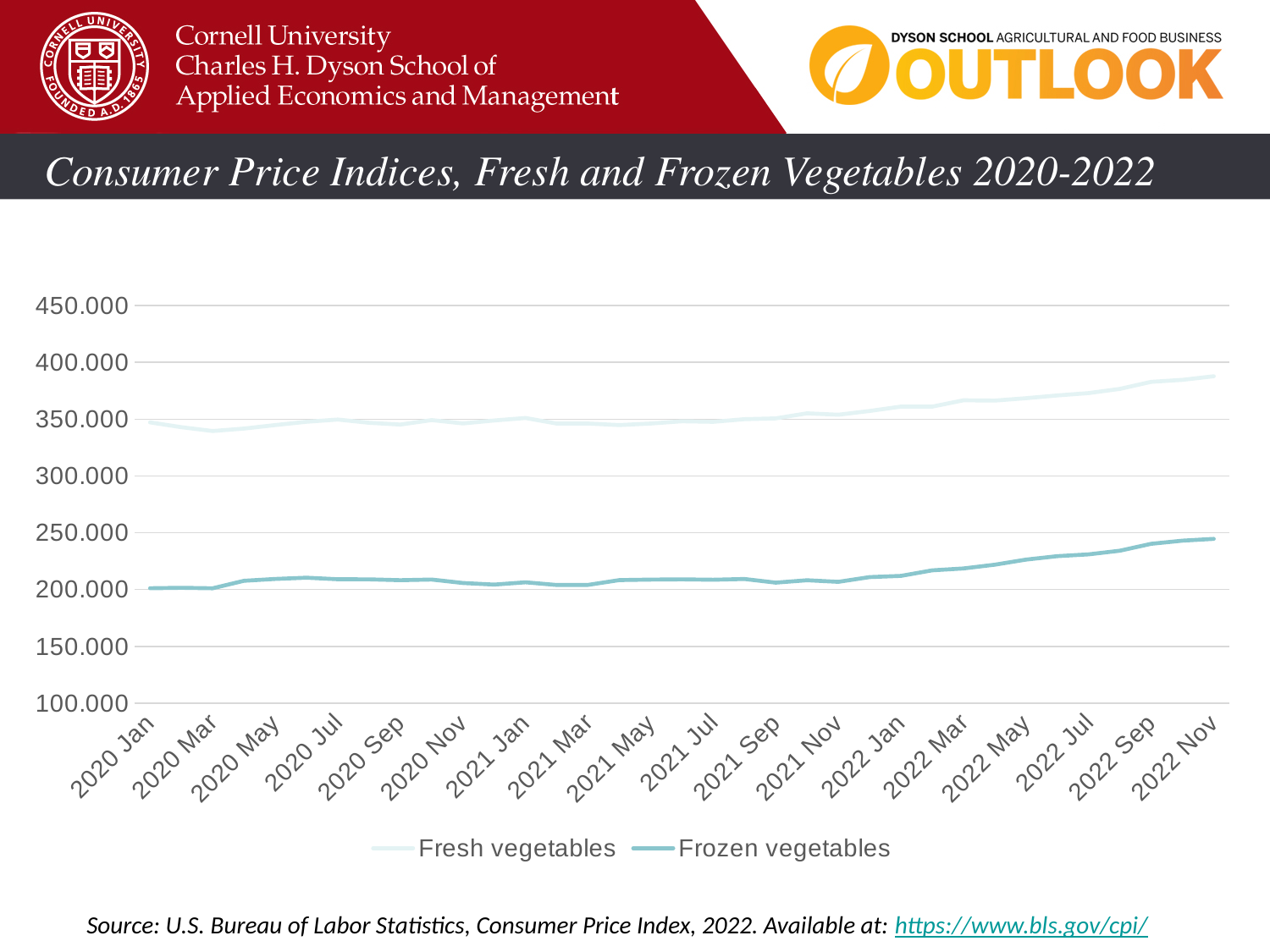

Consumer Price Indices, Fresh and Frozen Vegetables 2020-2022

### Chart

| Category | Fresh vegetables | Frozen vegetables |
|---|---|---|
| 2020 Jan | 347.123 | 201.196 |
| 2020 Feb | 342.92 | 201.604 |
| 2020 Mar | 339.504 | 201.175 |
| 2020 Apr | 341.69 | 207.732 |
| 2020 May | 344.754 | 209.38 |
| 2020 Jun | 347.644 | 210.497 |
| 2020 Jul | 349.617 | 209.112 |
| 2020 Aug | 346.769 | 209.043 |
| 2020 Sep | 345.2 | 208.282 |
| 2020 Oct | 349.157 | 208.844 |
| 2020 Nov | 346.225 | 205.802 |
| 2020 Dec | 348.809 | 204.398 |
| 2021 Jan | 351.007 | 206.418 |
| 2021 Feb | 346.094 | 204.053 |
| 2021 Mar | 346.135 | 204.147 |
| 2021 Apr | 344.771 | 208.365 |
| 2021 May | 346.131 | 208.814 |
| 2021 Jun | 348.074 | 209.006 |
| 2021 Jul | 347.591 | 208.685 |
| 2021 Aug | 349.953 | 209.327 |
| 2021 Sep | 350.656 | 206.132 |
| 2021 Oct | 355.061 | 208.218 |
| 2021 Nov | 353.869 | 206.821 |
| 2021 Dec | 357.157 | 210.987 |
| 2022 Jan | 361.01 | 212.071 |
| 2022 Feb | 360.989 | 216.969 |
| 2022 Mar | 366.541 | 218.656 |
| 2022 Apr | 366.283 | 221.959 |
| 2022 May | 368.407 | 226.43 |
| 2022 Jun | 370.814 | 229.478 |
| 2022 Jul | 372.881 | 231.041 |
| 2022 Aug | 376.564 | 234.271 |
| 2022 Sep | 382.793 | 240.327 |
| 2022 Oct | 384.547 | 243.07 |
| 2022 Nov | 387.677 | 244.687 |
Source: U.S. Bureau of Labor Statistics, Consumer Price Index, 2022. Available at: https://www.bls.gov/cpi/